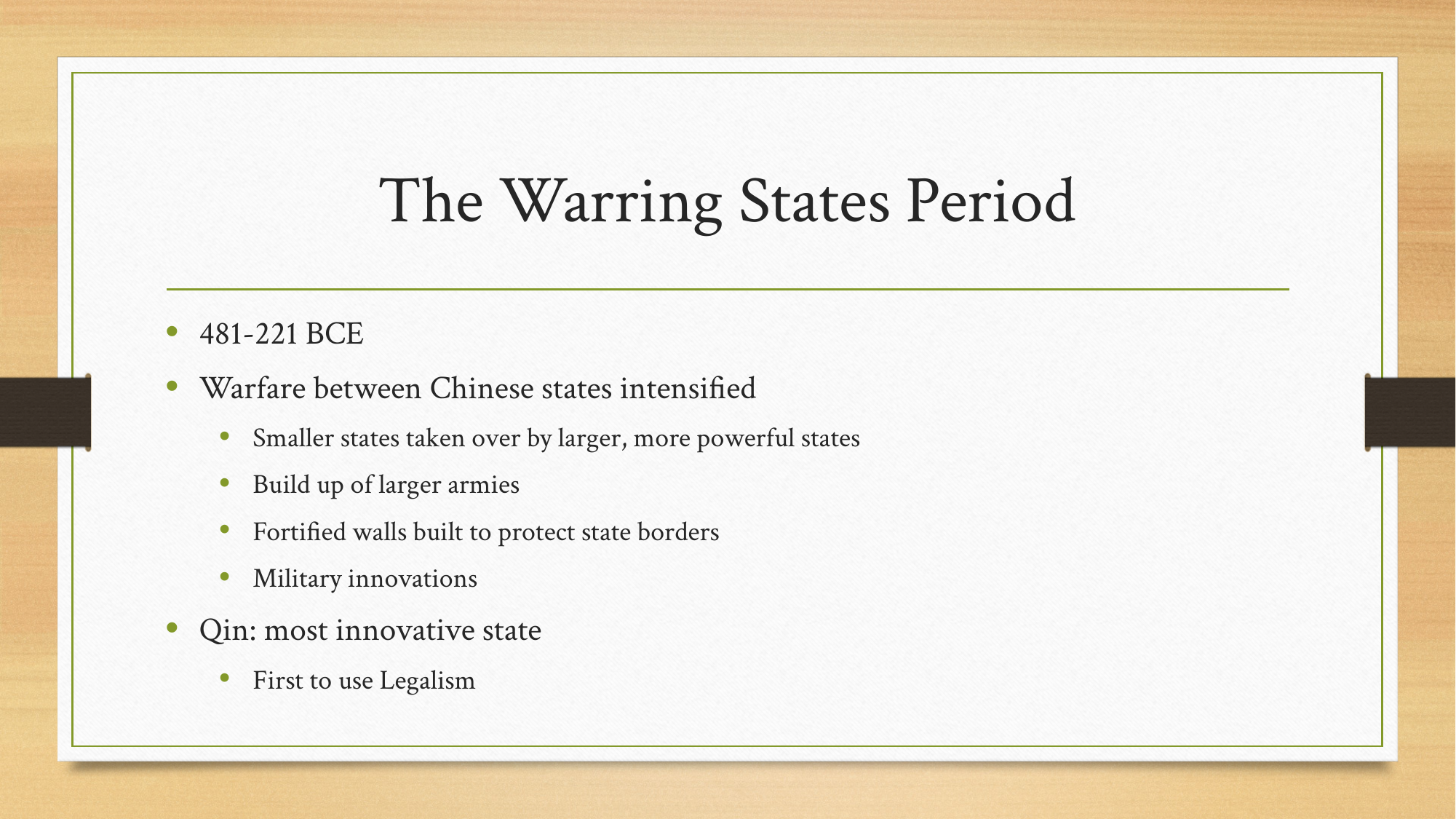

# The Warring States Period
481-221 BCE
Warfare between Chinese states intensified
Smaller states taken over by larger, more powerful states
Build up of larger armies
Fortified walls built to protect state borders
Military innovations
Qin: most innovative state
First to use Legalism